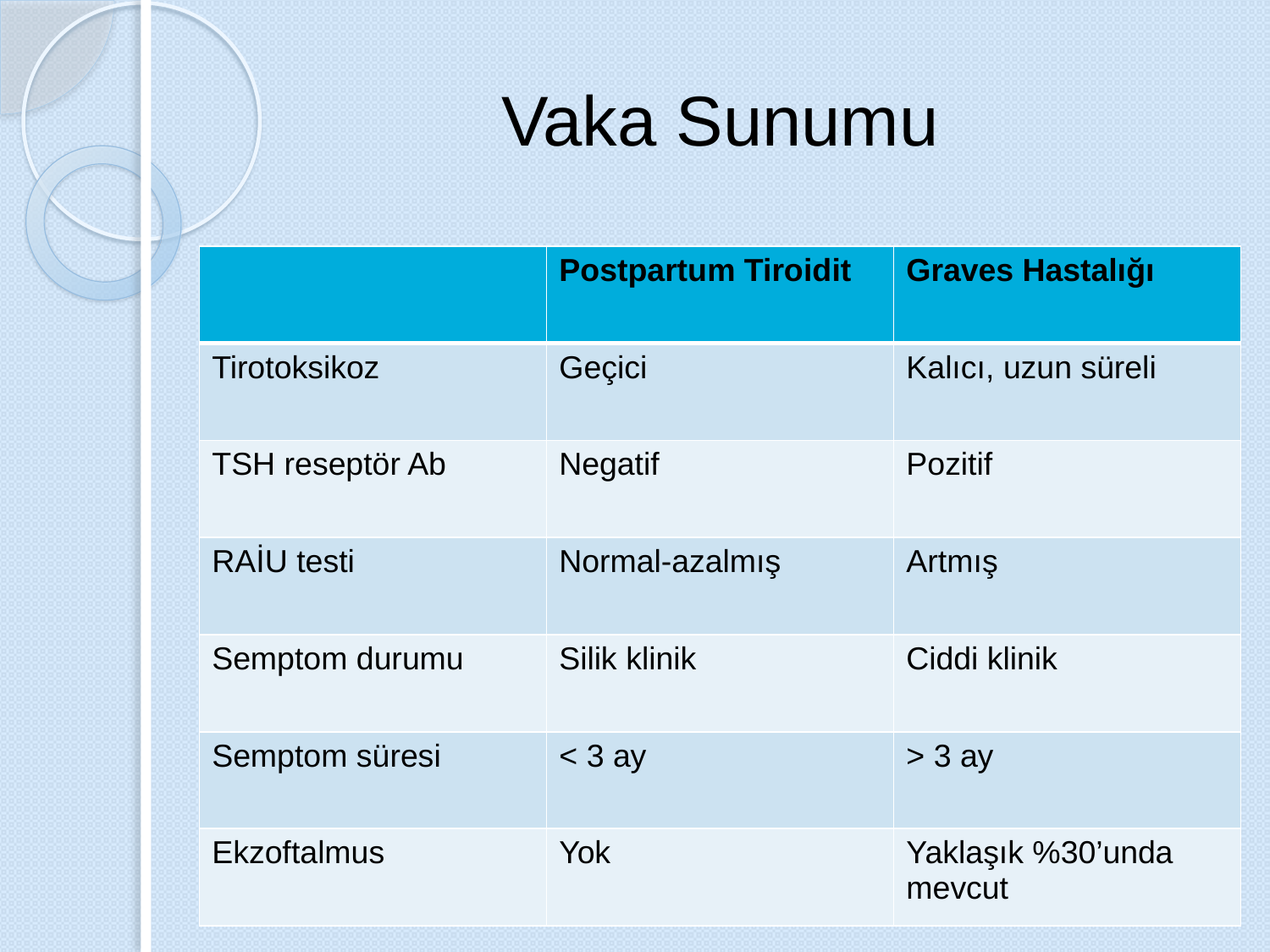

# Vaka Sunumu
|  | Postpartum Tiroidit | Graves Hastalığı |
| --- | --- | --- |
| Tirotoksikoz | Geçici | Kalıcı, uzun süreli |
| TSH reseptör Ab | Negatif | Pozitif |
| RAİU testi | Normal-azalmış | Artmış |
| Semptom durumu | Silik klinik | Ciddi klinik |
| Semptom süresi | < 3 ay | > 3 ay |
| Ekzoftalmus | Yok | Yaklaşık %30’unda mevcut |